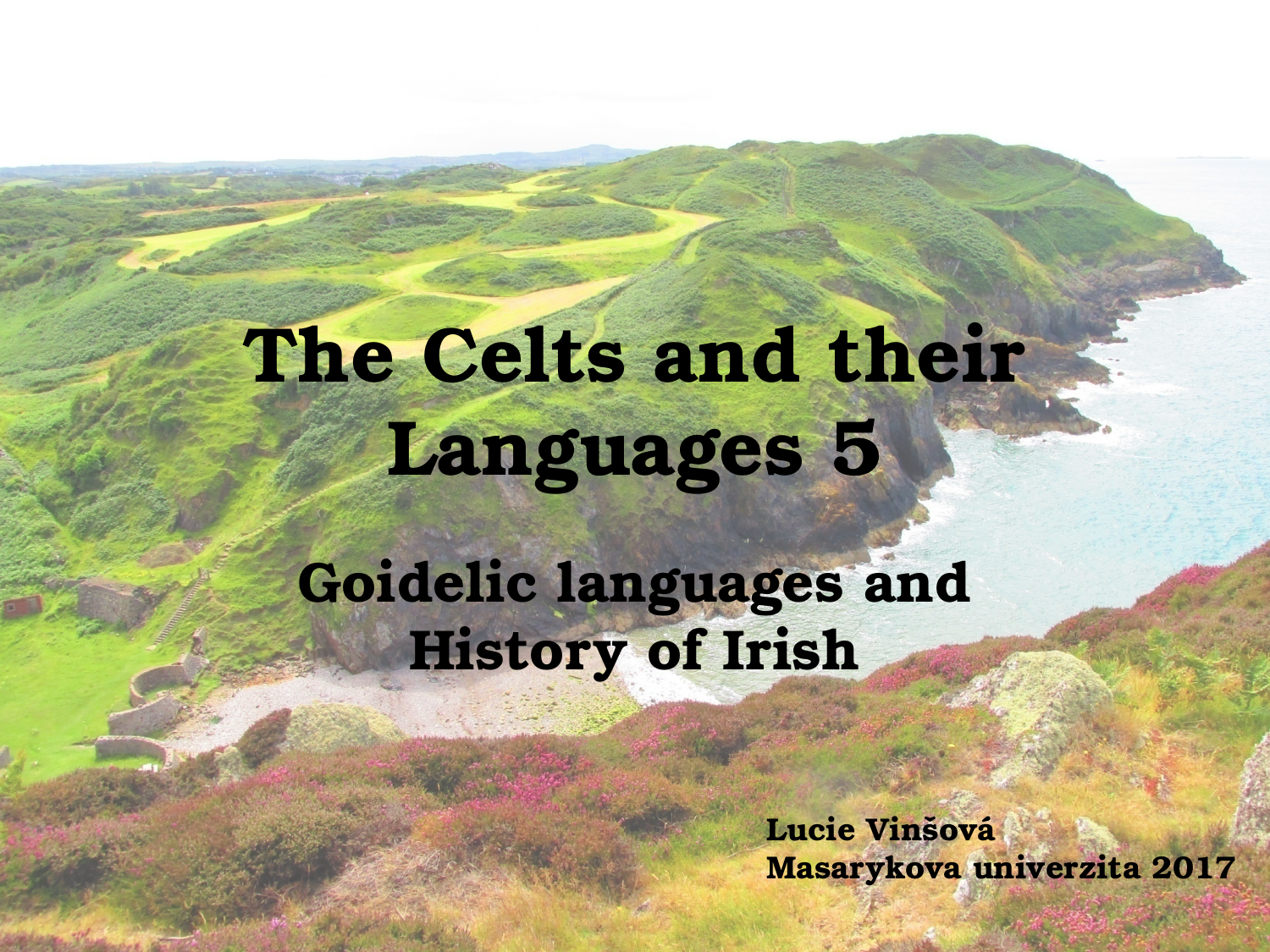

# The Celts and their Languages 5
Goidelic languages and History of Irish
Lucie Vinšová
Masarykova univerzita 2017